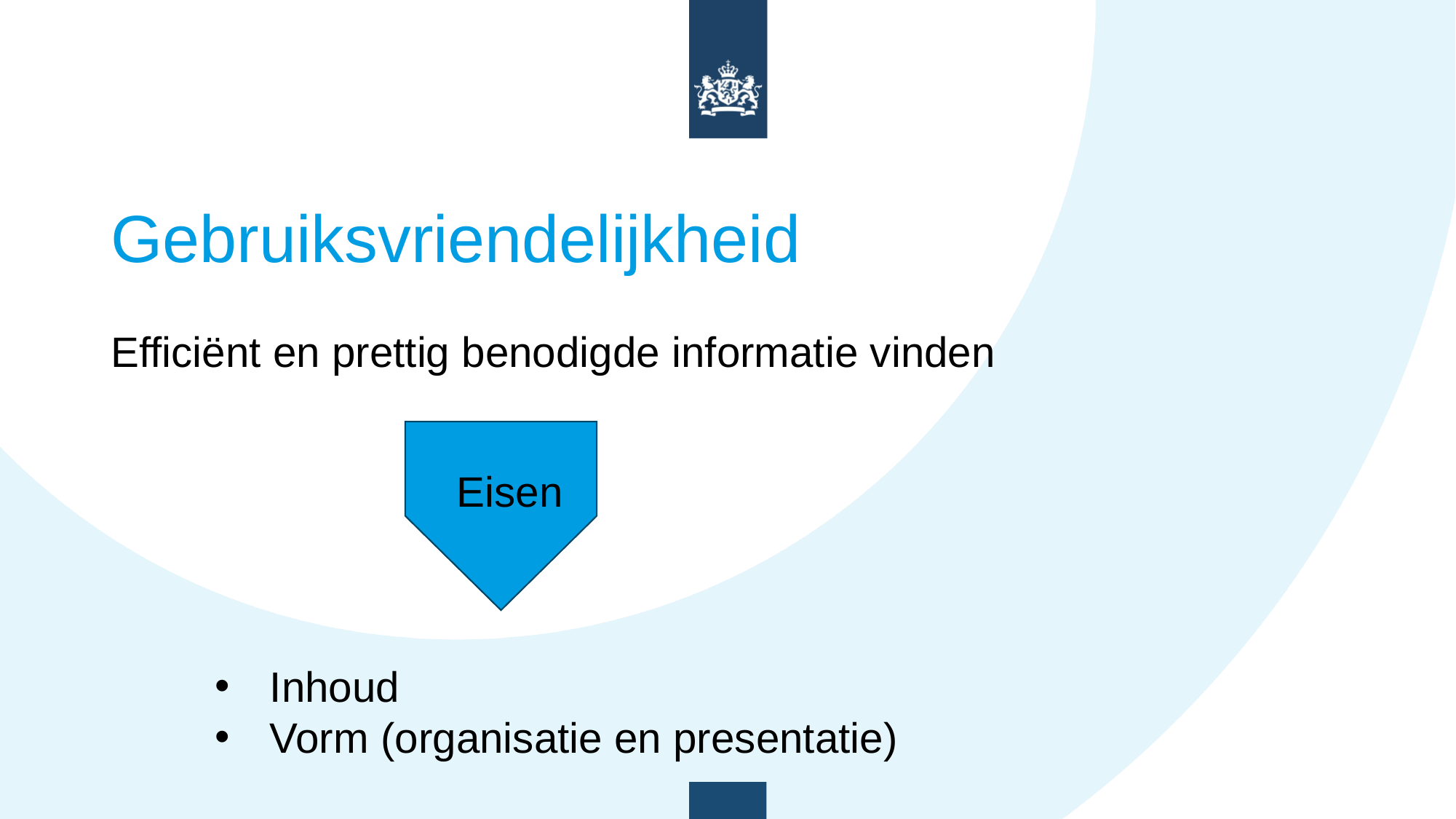

# Gebruiksvriendelijkheid
Efficiënt en prettig benodigde informatie vinden

Eisen
Inhoud
Vorm (organisatie en presentatie)